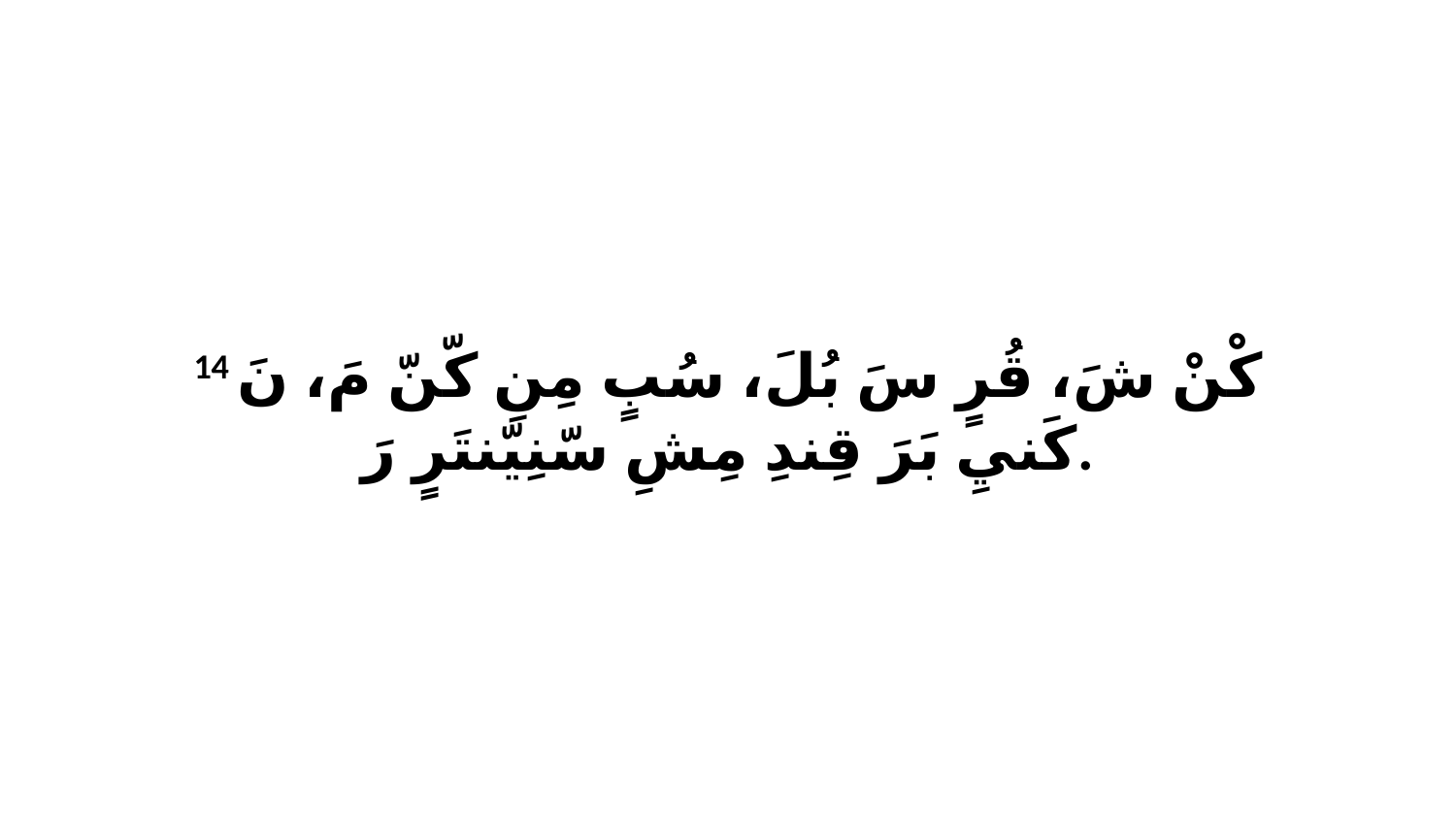

14 كْنْ شَ، قُرٍ سَ بُلَ، سُبٍ مِنِ كّنّ مَ، نَ كَنيِ بَرَ قِندِ مِشِ سّنِيّنتَرٍ رَ.